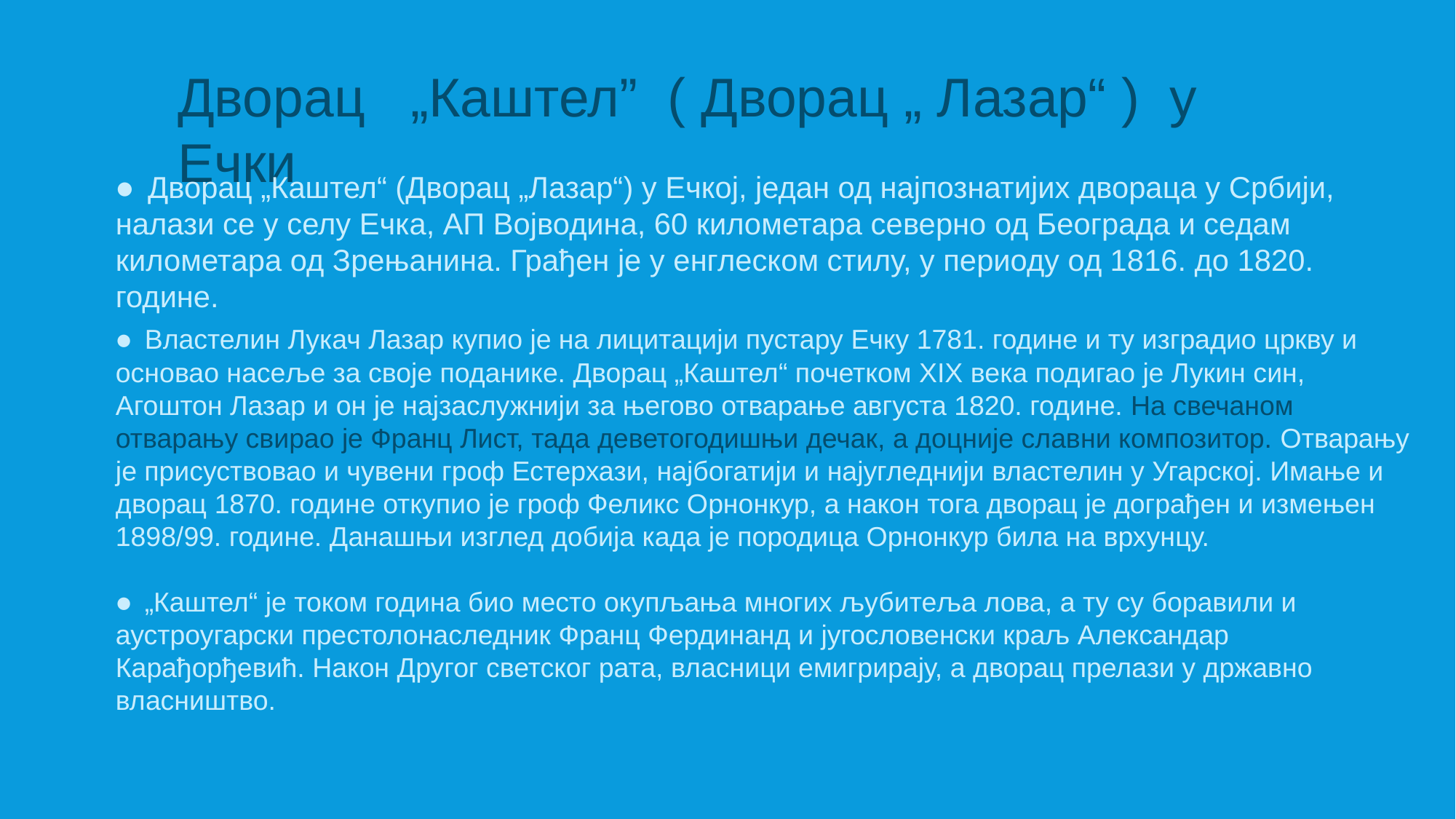

Дворац   „Каштел”  ( Дворац „ Лазар“ )  у   Ечки
●  Дворац „Каштел“ (Дворац „Лазар“) у Ечкој, један од најпознатијих двораца у Србији, налази се у селу Ечка, АП Војводина, 60 километара северно од Београда и седам километара од Зрењанина. Грађен је у енглеском стилу, у периоду од 1816. до 1820. године.

●  Властелин Лукач Лазар купио је на лицитацији пустару Ечку 1781. године и ту изградио цркву и основао насеље за своје поданике. Дворац „Каштел“ почетком XIX века подигао је Лукин син, Агоштон Лазар и он је најзаслужнији за његово отварање августа 1820. године. На свечаном отварању свирао је Франц Лист, тада деветогодишњи дечак, а доцније славни композитор. Отварању је присуствовао и чувени гроф Естерхази, најбогатији и најугледнији властелин у Угарској. Имање и дворац 1870. године откупио је гроф Феликс Орнонкур, а након тога дворац је дограђен и измењен 1898/99. године. Данашњи изглед добија када је породица Орнонкур била на врхунцу.

●  „Каштел“ је током година био место окупљања многих љубитеља лова, а ту су боравили и аустроугарски престолонаследник Франц Фердинанд и југословенски краљ Александар Карађорђевић. Након Другог светског рата, власници емигрирају, а дворац прелази у државно власништво.